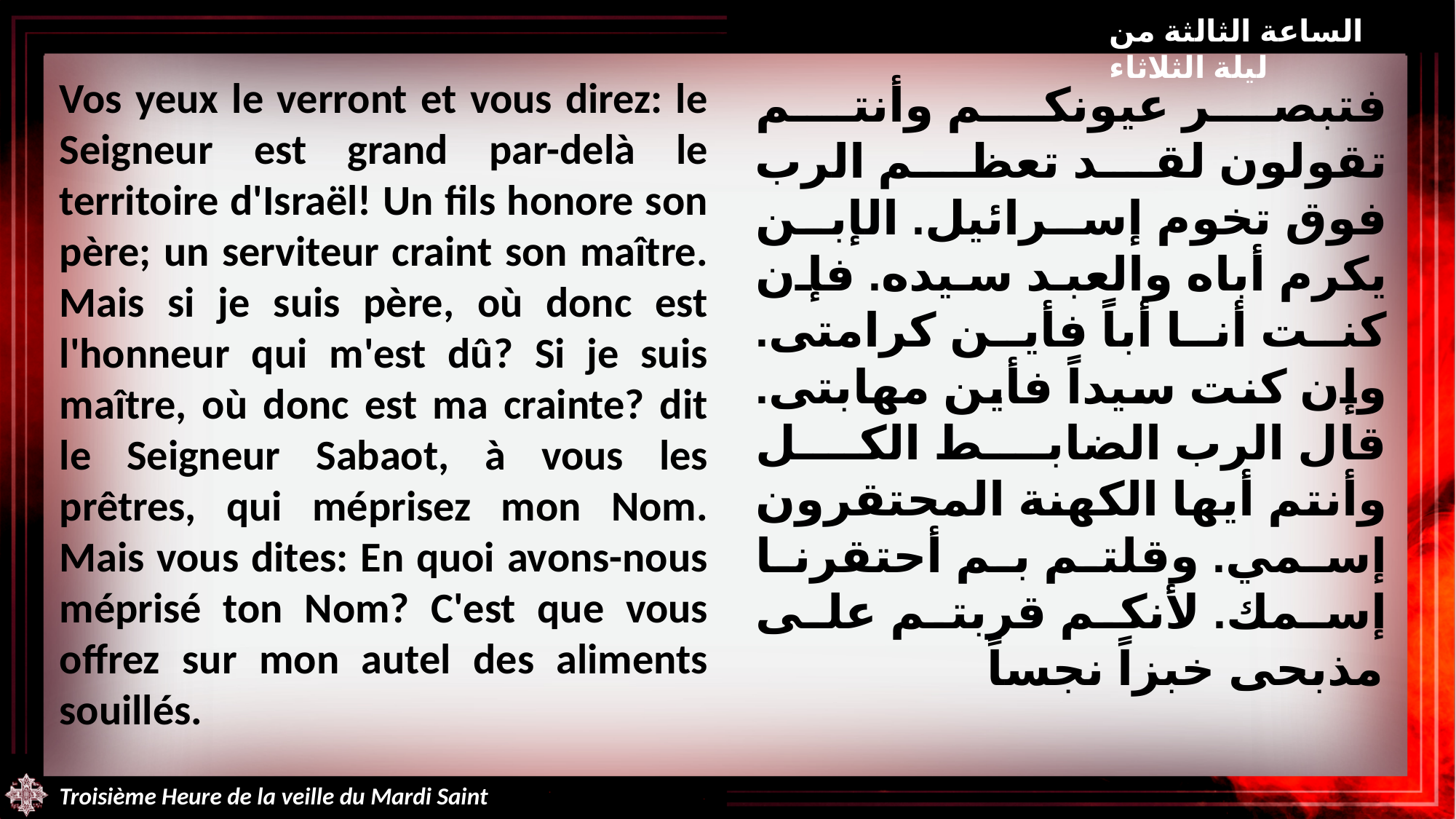

الساعة الثالثة من ليلة الثلاثاء
Vos yeux le verront et vous direz: le Seigneur est grand par-delà le territoire d'Israël! Un fils honore son père; un serviteur craint son maître. Mais si je suis père, où donc est l'honneur qui m'est dû? Si je suis maître, où donc est ma crainte? dit le Seigneur Sabaot, à vous les prêtres, qui méprisez mon Nom. Mais vous dites: En quoi avons-nous méprisé ton Nom? C'est que vous offrez sur mon autel des aliments souillés.
فتبصر عيونكم وأنتم تقولون لقد تعظم الرب فوق تخوم إسرائيل. الإبن يكرم أباه والعبد سيده. فإن كنت أنا أباً فأين كرامتى. وإن كنت سيداً فأين مهابتى. قال الرب الضابط الكل وأنتم أيها الكهنة المحتقرون إسمي. وقلتم بم أحتقرنا إسمك. لأنكم قربتم على مذبحى خبزاً نجساً
Troisième Heure de la veille du Mardi Saint